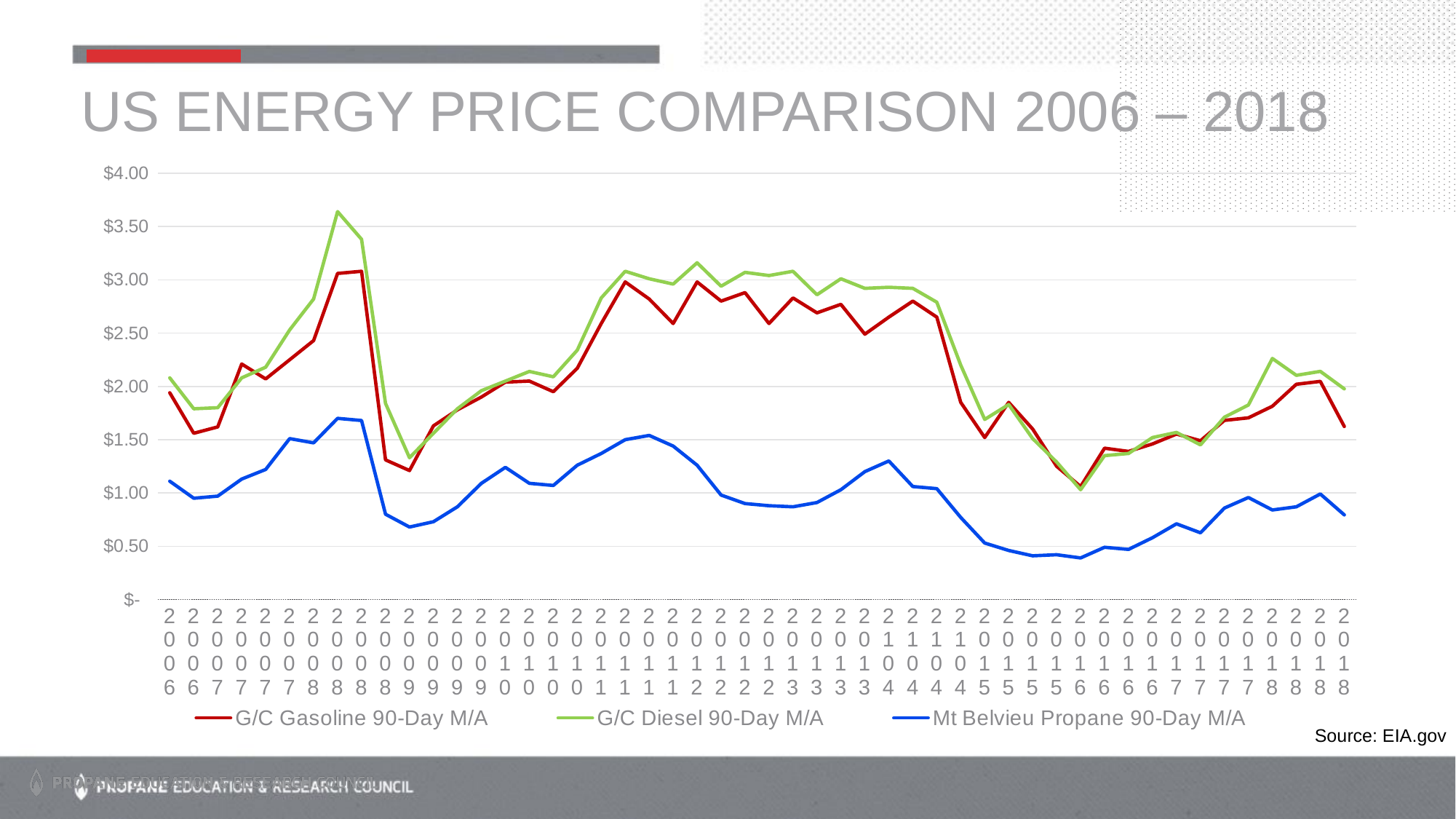

US ENERGY PRICE COMPARISON 2006 – 2018

### Chart

| Category | G/C Gasoline 90-Day M/A | G/C Diesel 90-Day M/A | Mt Belvieu Propane 90-Day M/A |
|---|---|---|---|
| 2006 | 1.94 | 2.08 | 1.11 |
| 2006 | 1.56 | 1.79 | 0.95 |
| 2007 | 1.62 | 1.8 | 0.97 |
| 2007 | 2.21 | 2.08 | 1.13 |
| 2007 | 2.07 | 2.18 | 1.22 |
| 2007 | 2.25 | 2.53 | 1.51 |
| 2008 | 2.43 | 2.82 | 1.47 |
| 2008 | 3.06 | 3.64 | 1.7 |
| 2008 | 3.08 | 3.38 | 1.68 |
| 2008 | 1.31 | 1.84 | 0.8 |
| 2009 | 1.21 | 1.33 | 0.68 |
| 2009 | 1.63 | 1.56 | 0.73 |
| 2009 | 1.78 | 1.79 | 0.87 |
| 2009 | 1.9 | 1.96 | 1.09 |
| 2010 | 2.04 | 2.05 | 1.24 |
| 2010 | 2.05 | 2.14 | 1.09 |
| 2010 | 1.95 | 2.09 | 1.07 |
| 2010 | 2.17 | 2.34 | 1.26 |
| 2011 | 2.59 | 2.83 | 1.37 |
| 2011 | 2.98 | 3.08 | 1.5 |
| 2011 | 2.82 | 3.01 | 1.54 |
| 2011 | 2.59 | 2.96 | 1.44 |
| 2012 | 2.98 | 3.16 | 1.26 |
| 2012 | 2.8 | 2.94 | 0.98 |
| 2012 | 2.88 | 3.07 | 0.9 |
| 2012 | 2.59 | 3.04 | 0.88 |
| 2013 | 2.83 | 3.08 | 0.87 |
| 2013 | 2.69 | 2.86 | 0.91 |
| 2013 | 2.77 | 3.01 | 1.03 |
| 2013 | 2.49 | 2.92 | 1.2 |
| 2104 | 2.65 | 2.93 | 1.3 |
| 2104 | 2.8 | 2.92 | 1.06 |
| 2104 | 2.65 | 2.79 | 1.04 |
| 2104 | 1.85 | 2.2 | 0.77 |
| 2015 | 1.52 | 1.69 | 0.53 |
| 2015 | 1.85 | 1.83 | 0.46 |
| 2015 | 1.6 | 1.51 | 0.41 |
| 2015 | 1.25 | 1.29 | 0.42 |
| 2016 | 1.06 | 1.03 | 0.39 |
| 2016 | 1.42 | 1.35 | 0.49 |
| 2016 | 1.39 | 1.37 | 0.47 |
| 2016 | 1.46 | 1.52 | 0.58 |
| 2017 | 1.553 | 1.568 | 0.71 |
| 2017 | 1.49 | 1.451 | 0.626 |
| 2017 | 1.681 | 1.711 | 0.858 |
| 2017 | 1.705 | 1.825 | 0.957 |
| 2018 | 1.814 | 2.262 | 0.84 |
| 2018 | 2.02 | 2.104 | 0.87 |
| 2018 | 2.047 | 2.141 | 0.99 |
| 2018 | 1.624 | 1.977 | 0.794 |
Source: EIA.gov